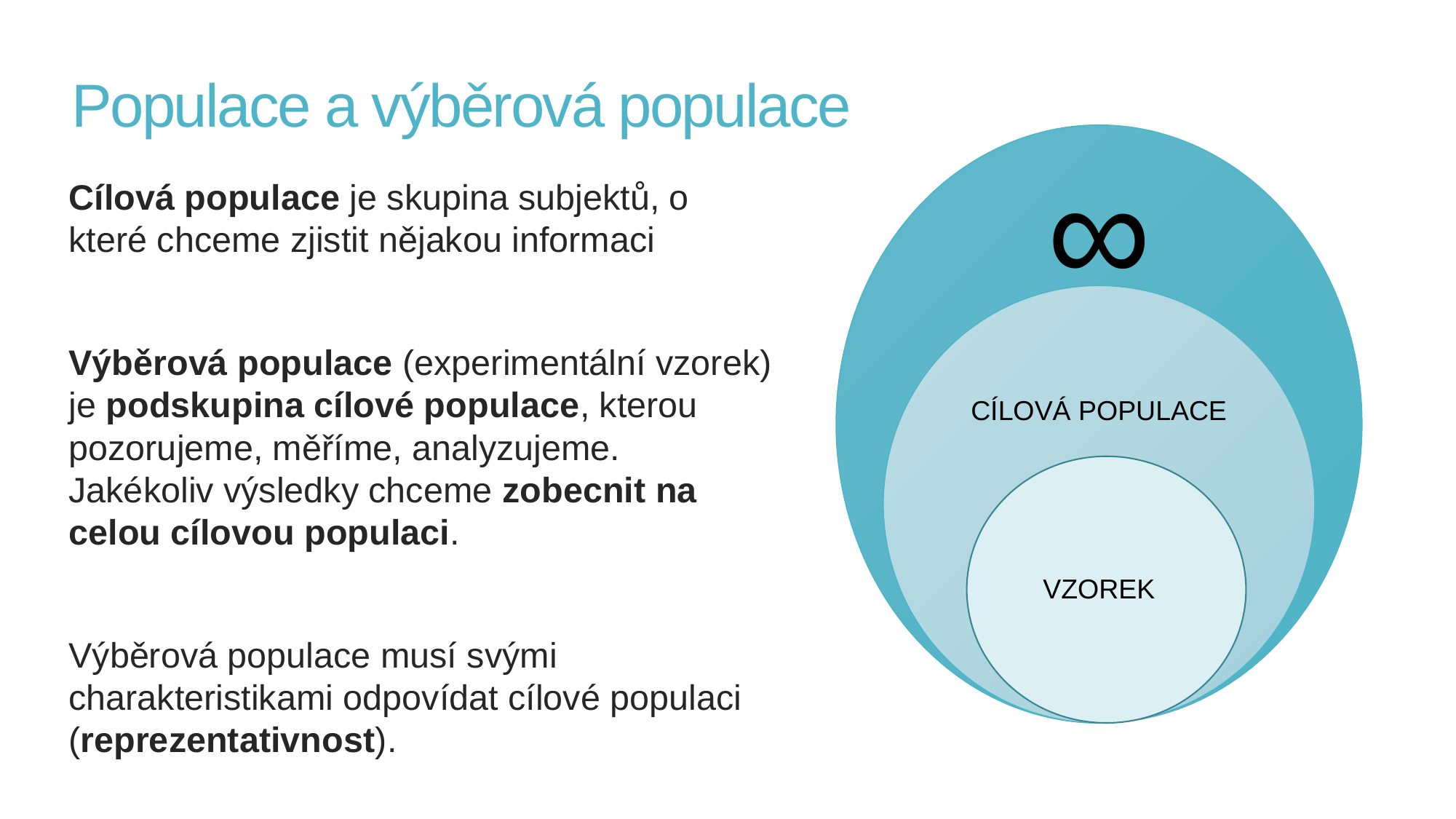

# Populace a výběrová populace

∞
Cílová populace je skupina subjektů, o které chceme zjistit nějakou informaci

Výběrová populace (experimentální vzorek) je podskupina cílové populace, kterou pozorujeme, měříme, analyzujeme. Jakékoliv výsledky chceme zobecnit na celou cílovou populaci.

Výběrová populace musí svými charakteristikami odpovídat cílové populaci (reprezentativnost).

CÍLOVÁ POPULACE

VZOREK